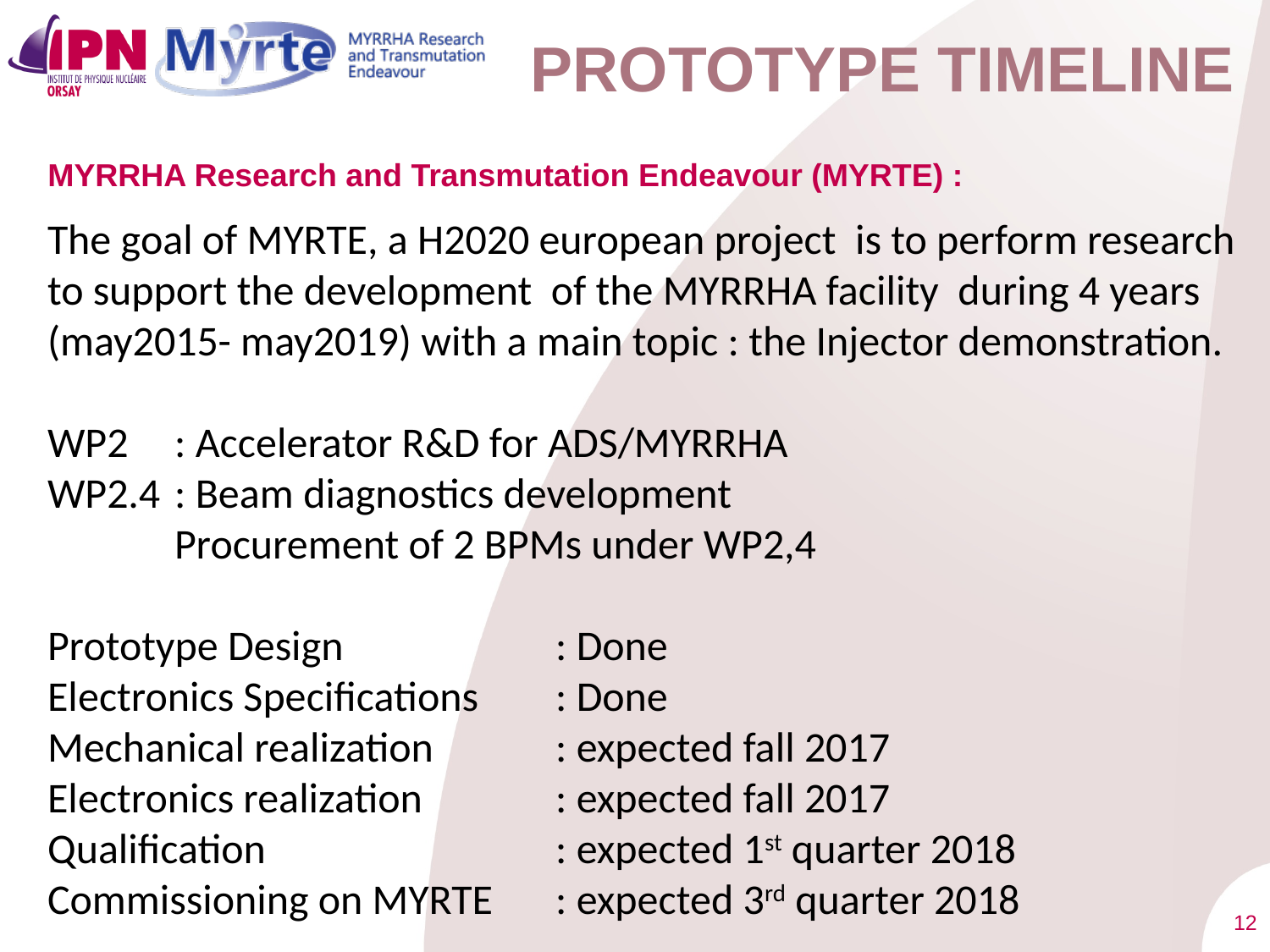

# Prototype Timeline
MYRRHA Research and Transmutation Endeavour (MYRTE) :

The goal of MYRTE, a H2020 european project  is to perform research to support the development  of the MYRRHA facility  during 4 years (may2015- may2019) with a main topic : the Injector demonstration.

WP2	: Accelerator R&D for ADS/MYRRHA
WP2.4	: Beam diagnostics development
	Procurement of 2 BPMs under WP2,4

Prototype Design		: Done
Electronics Specifications	: Done
Mechanical realization	: expected fall 2017
Electronics realization		: expected fall 2017
Qualification 			: expected 1st quarter 2018
Commissioning on MYRTE 	: expected 3rd quarter 2018